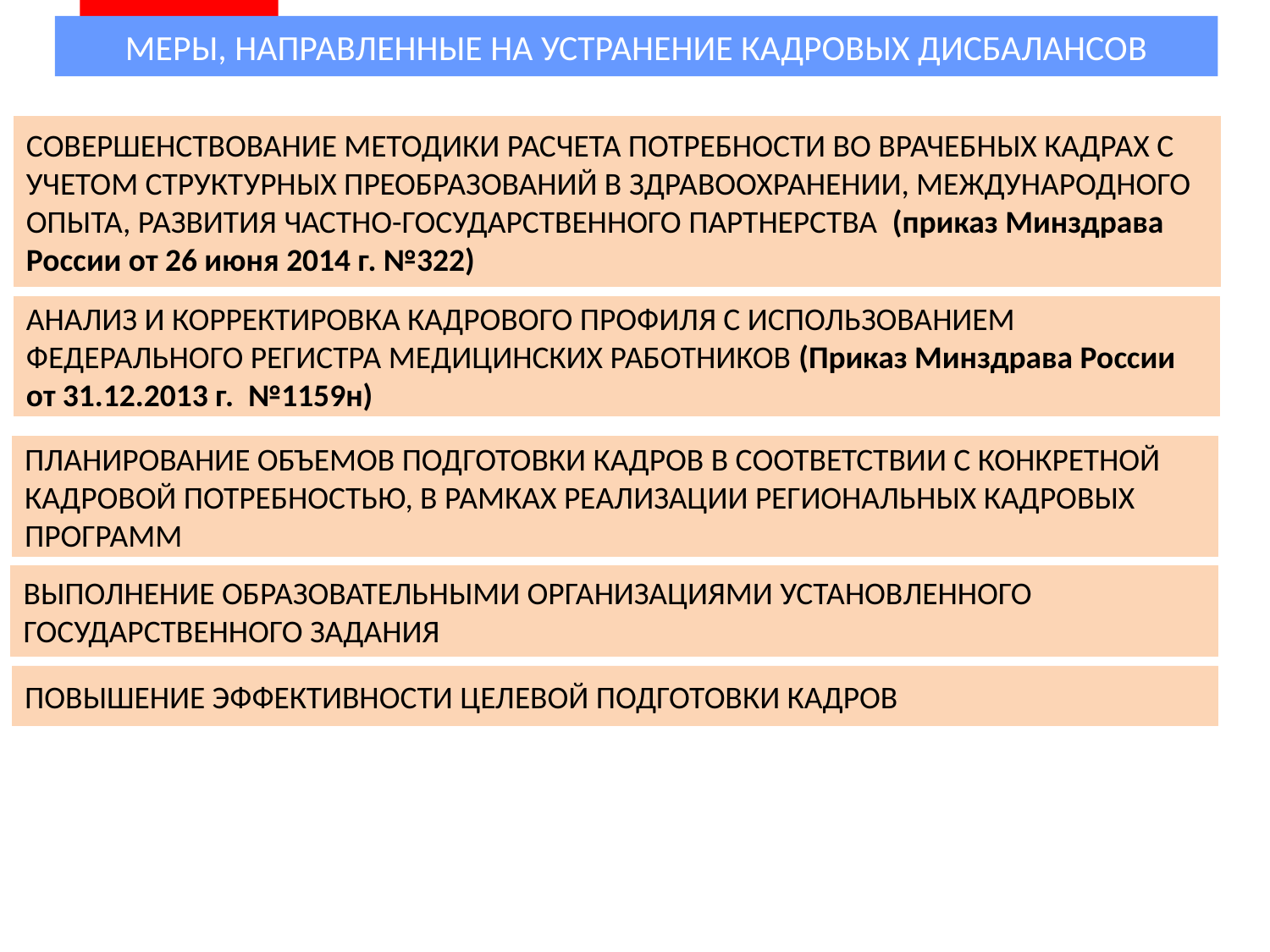

МЕРЫ, НАПРАВЛЕННЫЕ НА УСТРАНЕНИЕ КАДРОВЫХ ДИСБАЛАНСОВ
СОВЕРШЕНСТВОВАНИЕ МЕТОДИКИ РАСЧЕТА ПОТРЕБНОСТИ ВО ВРАЧЕБНЫХ КАДРАХ С УЧЕТОМ СТРУКТУРНЫХ ПРЕОБРАЗОВАНИЙ В ЗДРАВООХРАНЕНИИ, МЕЖДУНАРОДНОГО ОПЫТА, РАЗВИТИЯ ЧАСТНО-ГОСУДАРСТВЕННОГО ПАРТНЕРСТВА  (приказ Минздрава России от 26 июня 2014 г. №322)
АНАЛИЗ И КОРРЕКТИРОВКА КАДРОВОГО ПРОФИЛЯ С ИСПОЛЬЗОВАНИЕМ ФЕДЕРАЛЬНОГО РЕГИСТРА МЕДИЦИНСКИХ РАБОТНИКОВ (Приказ Минздрава России  от 31.12.2013 г.  №1159н)
ПЛАНИРОВАНИЕ ОБЪЕМОВ ПОДГОТОВКИ КАДРОВ В СООТВЕТСТВИИ С КОНКРЕТНОЙ КАДРОВОЙ ПОТРЕБНОСТЬЮ, В РАМКАХ РЕАЛИЗАЦИИ РЕГИОНАЛЬНЫХ КАДРОВЫХ ПРОГРАММ
ВЫПОЛНЕНИЕ ОБРАЗОВАТЕЛЬНЫМИ ОРГАНИЗАЦИЯМИ УСТАНОВЛЕННОГО ГОСУДАРСТВЕННОГО ЗАДАНИЯ
ПОВЫШЕНИЕ ЭФФЕКТИВНОСТИ ЦЕЛЕВОЙ ПОДГОТОВКИ КАДРОВ